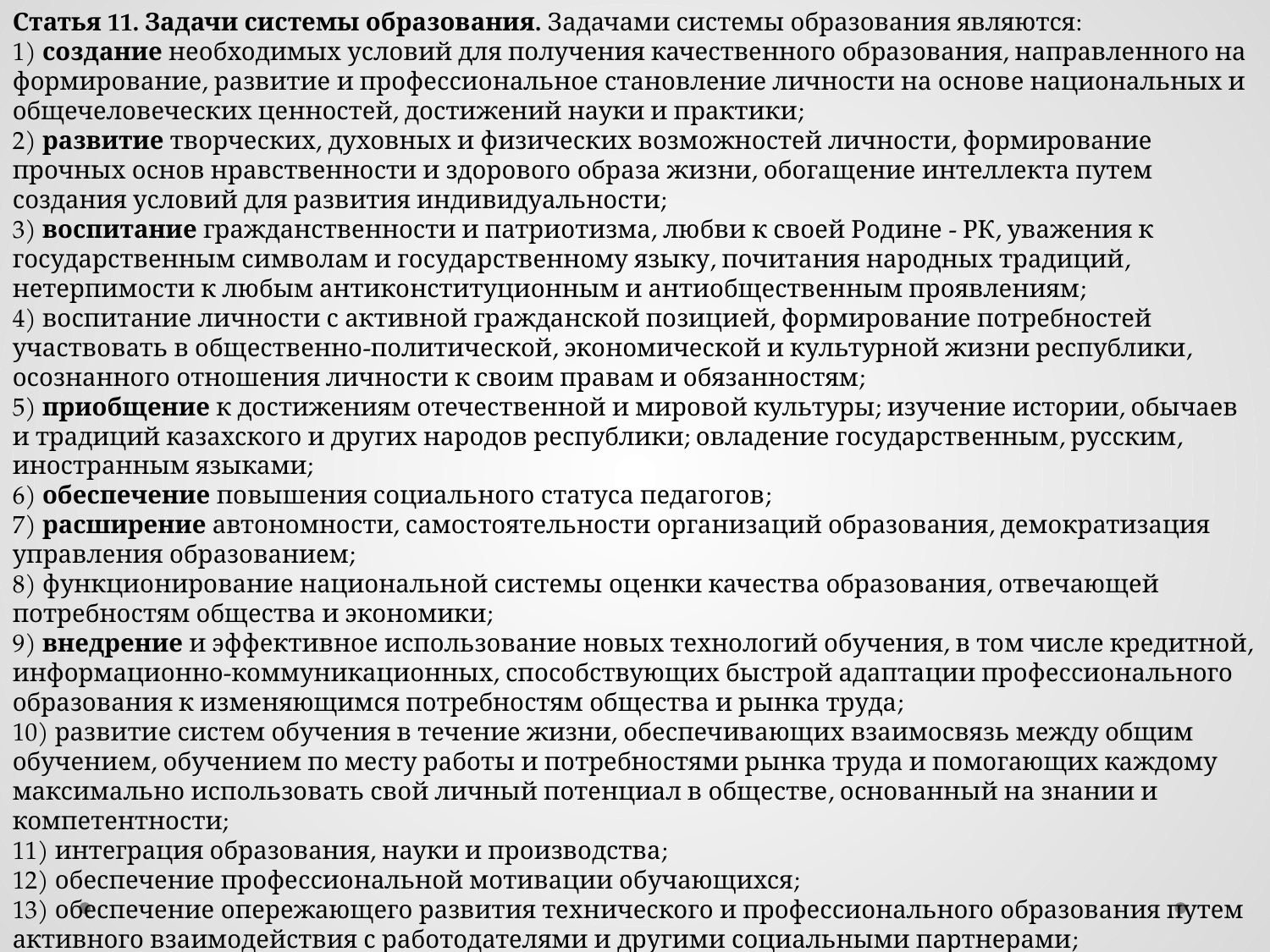

Статья 11. Задачи системы образования. Задачами системы образования являются:
1) создание необходимых условий для получения качественного образования, направленного на формирование, развитие и профессиональное становление личности на основе национальных и общечеловеческих ценностей, достижений науки и практики;
2) развитие творческих, духовных и физических возможностей личности, формирование прочных основ нравственности и здорового образа жизни, обогащение интеллекта путем создания условий для развития индивидуальности;
3) воспитание гражданственности и патриотизма, любви к своей Родине - РК, уважения к государственным символам и государственному языку, почитания народных традиций, нетерпимости к любым антиконституционным и антиобщественным проявлениям;
4) воспитание личности с активной гражданской позицией, формирование потребностей участвовать в общественно-политической, экономической и культурной жизни республики, осознанного отношения личности к своим правам и обязанностям;
5) приобщение к достижениям отечественной и мировой культуры; изучение истории, обычаев и традиций казахского и других народов республики; овладение государственным, русским, иностранным языками;
6) обеспечение повышения социального статуса педагогов;
7) расширение автономности, самостоятельности организаций образования, демократизация управления образованием;
8) функционирование национальной системы оценки качества образования, отвечающей потребностям общества и экономики;
9) внедрение и эффективное использование новых технологий обучения, в том числе кредитной, информационно-коммуникационных, способствующих быстрой адаптации профессионального образования к изменяющимся потребностям общества и рынка труда;
10) развитие систем обучения в течение жизни, обеспечивающих взаимосвязь между общим обучением, обучением по месту работы и потребностями рынка труда и помогающих каждому максимально использовать свой личный потенциал в обществе, основанный на знании и компетентности;
11) интеграция образования, науки и производства;
12) обеспечение профессиональной мотивации обучающихся;
13) обеспечение опережающего развития технического и профессионального образования путем активного взаимодействия с работодателями и другими социальными партнерами;
14) создание специальных условий для получения образования с учетом индивидуальных особенностей обучающихся и воспитанников.